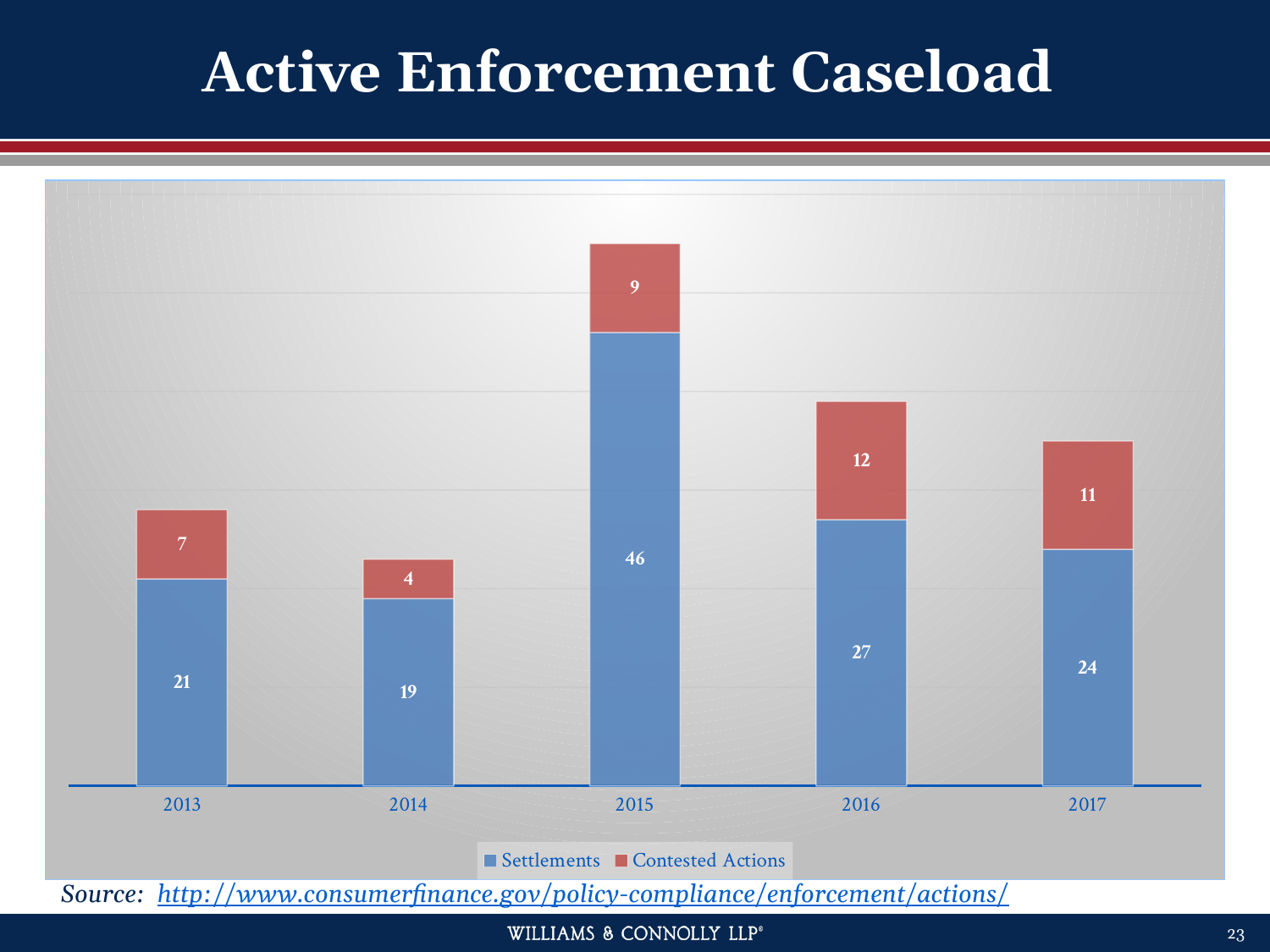

# Active Enforcement Caseload

### Chart

| Category | Settlements | Contested Actions | Column1 |
|---|---|---|---|
| 2013 | 21.0 | 7.0 | None |
| 2014 | 19.0 | 4.0 | None |
| 2015 | 46.0 | 9.0 | None |
| 2016 | 27.0 | 12.0 | None |
| 2017 | 24.0 | 11.0 | None |
Source:  http://www.consumerfinance.gov/policy-compliance/enforcement/actions/
23